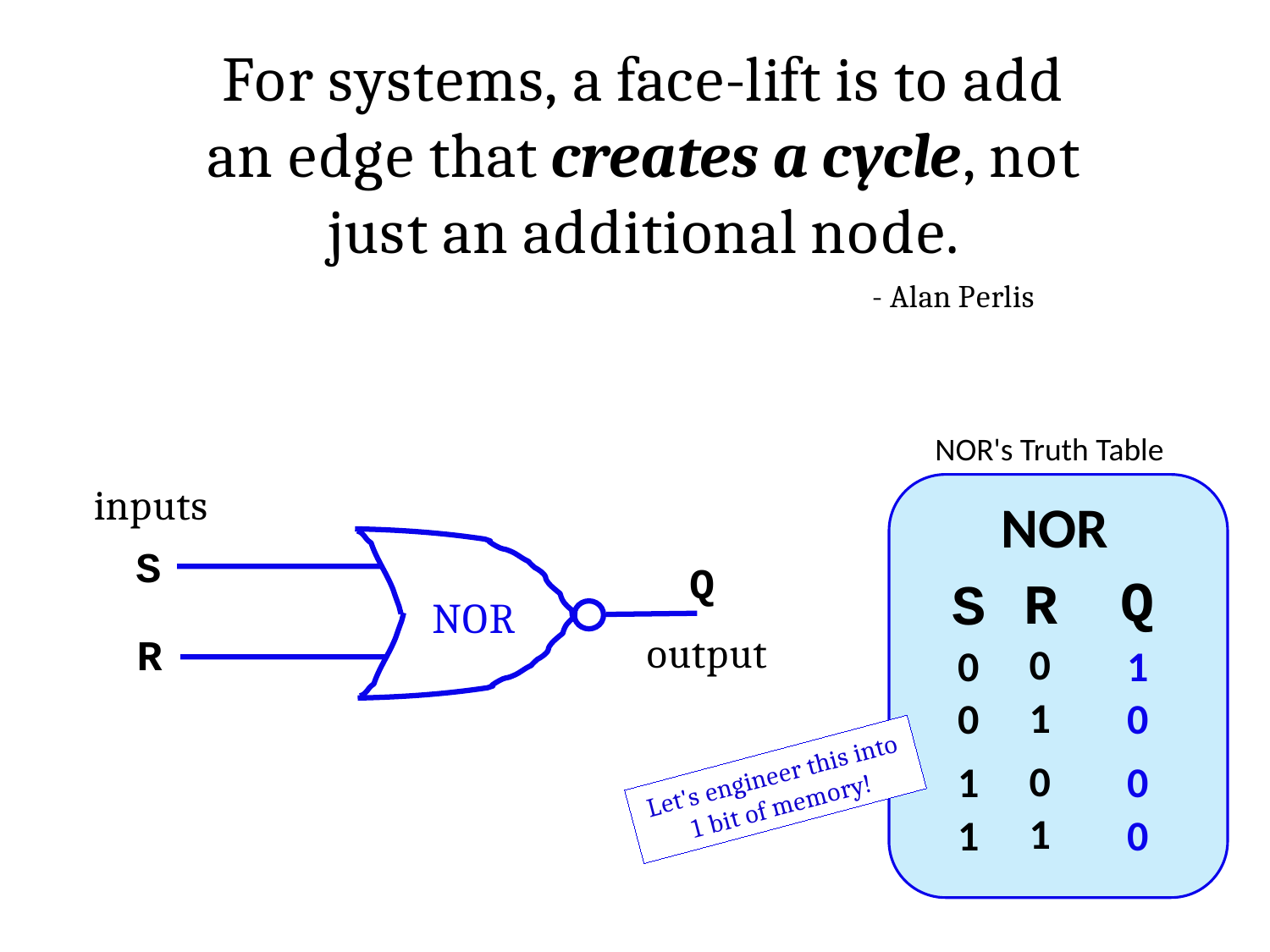

For systems, a face-lift is to add an edge that creates a cycle, not just an additional node.
- Alan Perlis
NOR's Truth Table
inputs

NOR

S
Q
Q
R
S

NOR

output
R
0
0
1

1
0
0
0
1
0
Let's engineer this into 1 bit of memory!
1
1
0